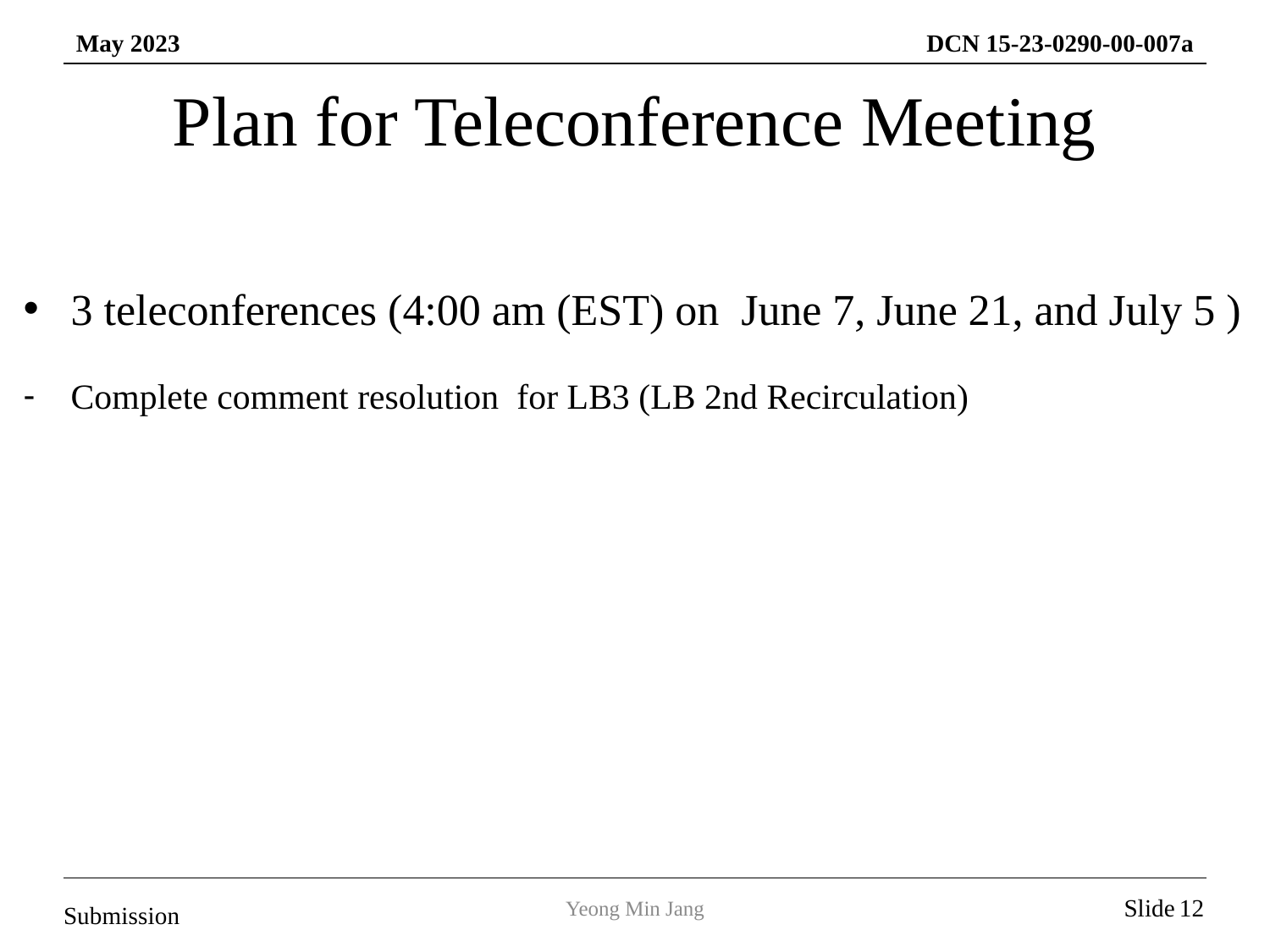

# Plan for Teleconference Meeting
3 teleconferences (4:00 am (EST) on  June 7, June 21, and July 5 )

Complete comment resolution  for LB3 (LB 2nd Recirculation)